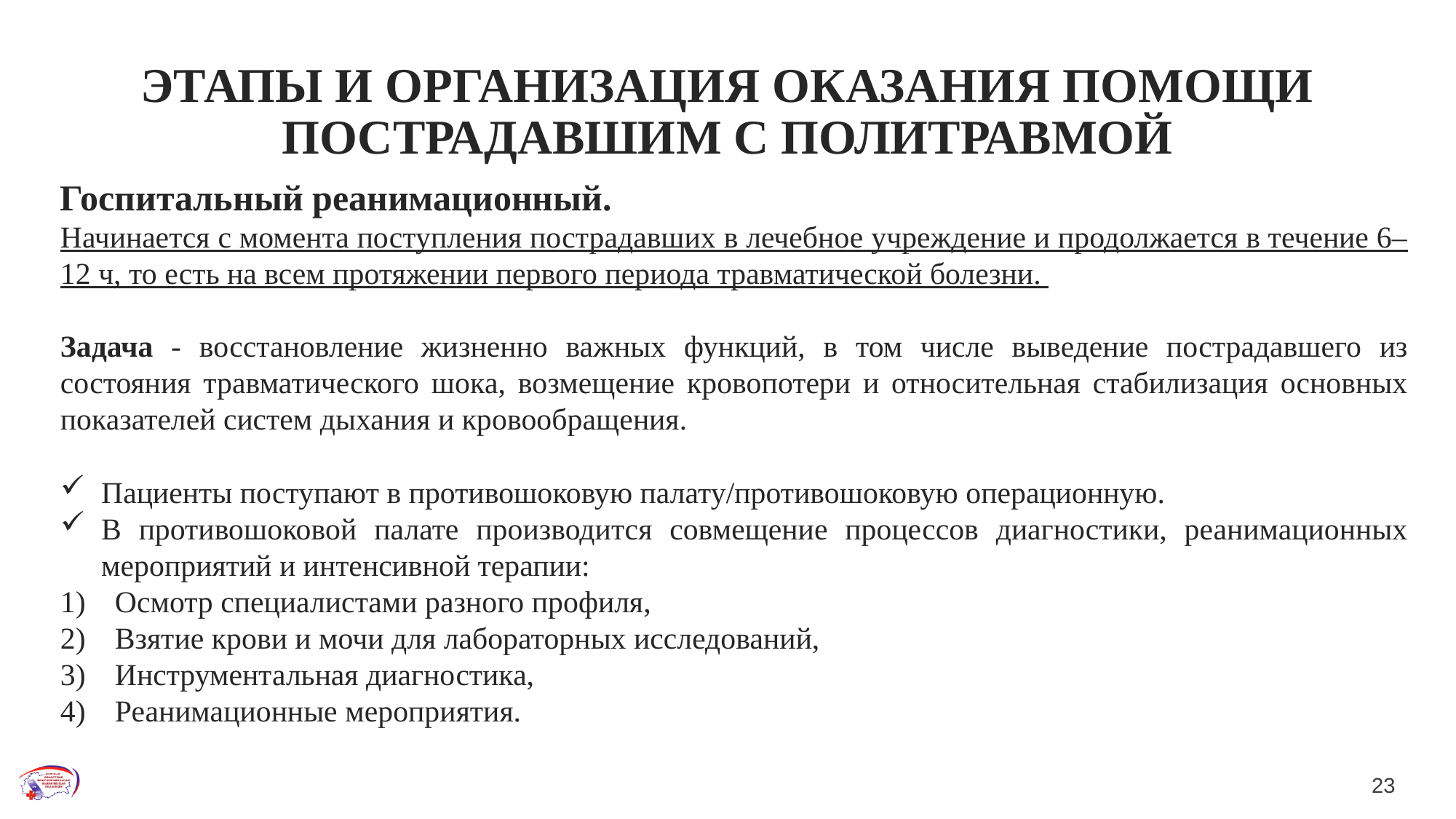

# ЭТАПЫ И ОРГАНИЗАЦИЯ ОКАЗАНИЯ ПОМОЩИ ПОСТРАДАВШИМ С ПОЛИТРАВМОЙ

Госпитальный реанимационный.
Начинается с момента поступления пострадавших в лечебное учреждение и продолжается в течение 6–12 ч, то есть на всем протяжении первого периода травматической болезни.

Задача - восстановление жизненно важных функций, в том числе выведение пострадавшего из состояния травматического шока, возмещение кровопотери и относительная стабилизация основных показателей систем дыхания и кровообращения.

Пациенты поступают в противошоковую палату/противошоковую операционную.
В противошоковой палате производится совмещение процессов диагностики, реанимационных мероприятий и интенсивной терапии:
Осмотр специалистами разного профиля,
Взятие крови и мочи для лабораторных исследований,
Инструментальная диагностика,
Реанимационные мероприятия.